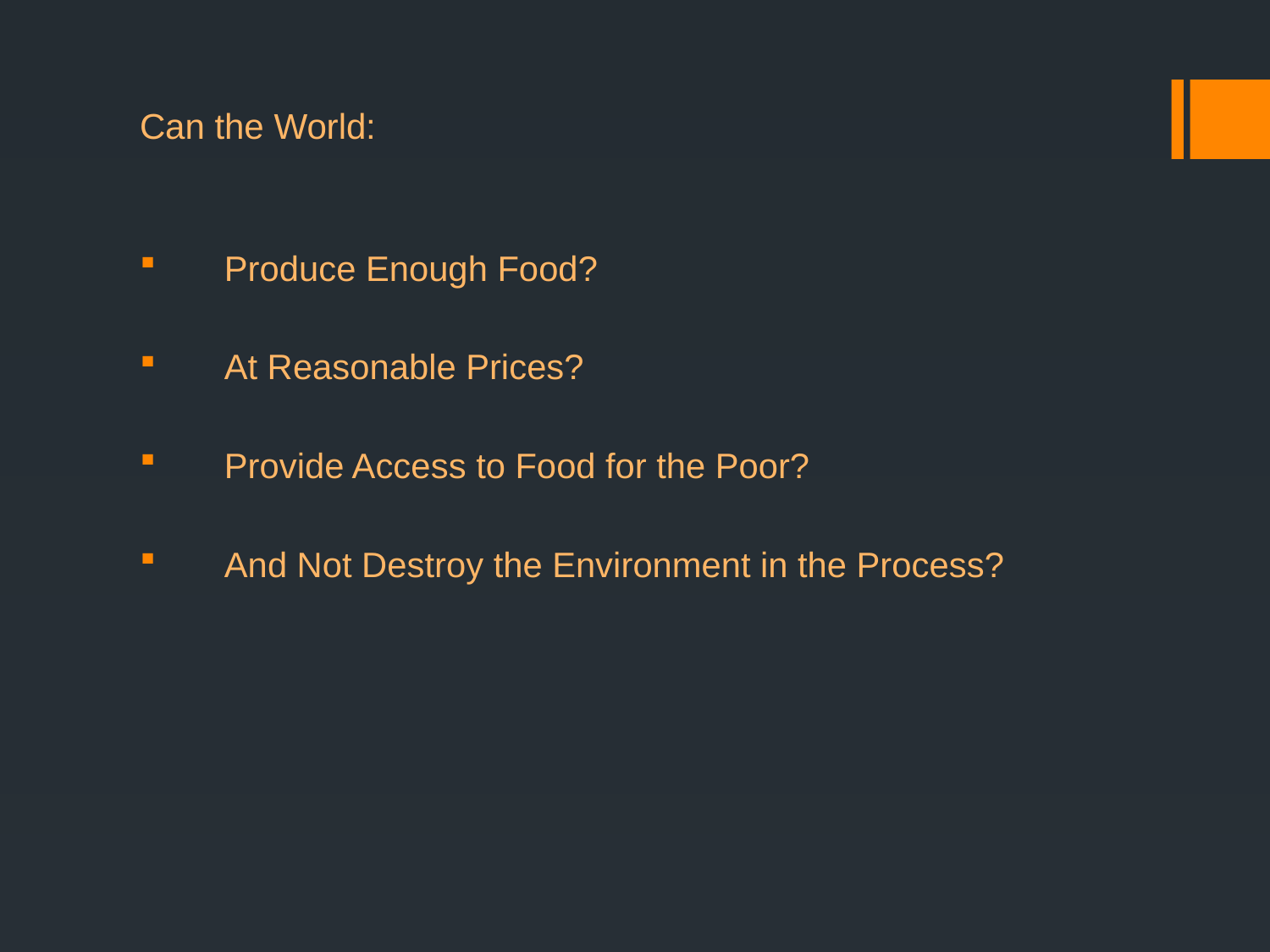

# Can the World:

Produce Enough Food?

At Reasonable Prices?

Provide Access to Food for the Poor?

And Not Destroy the Environment in the Process?